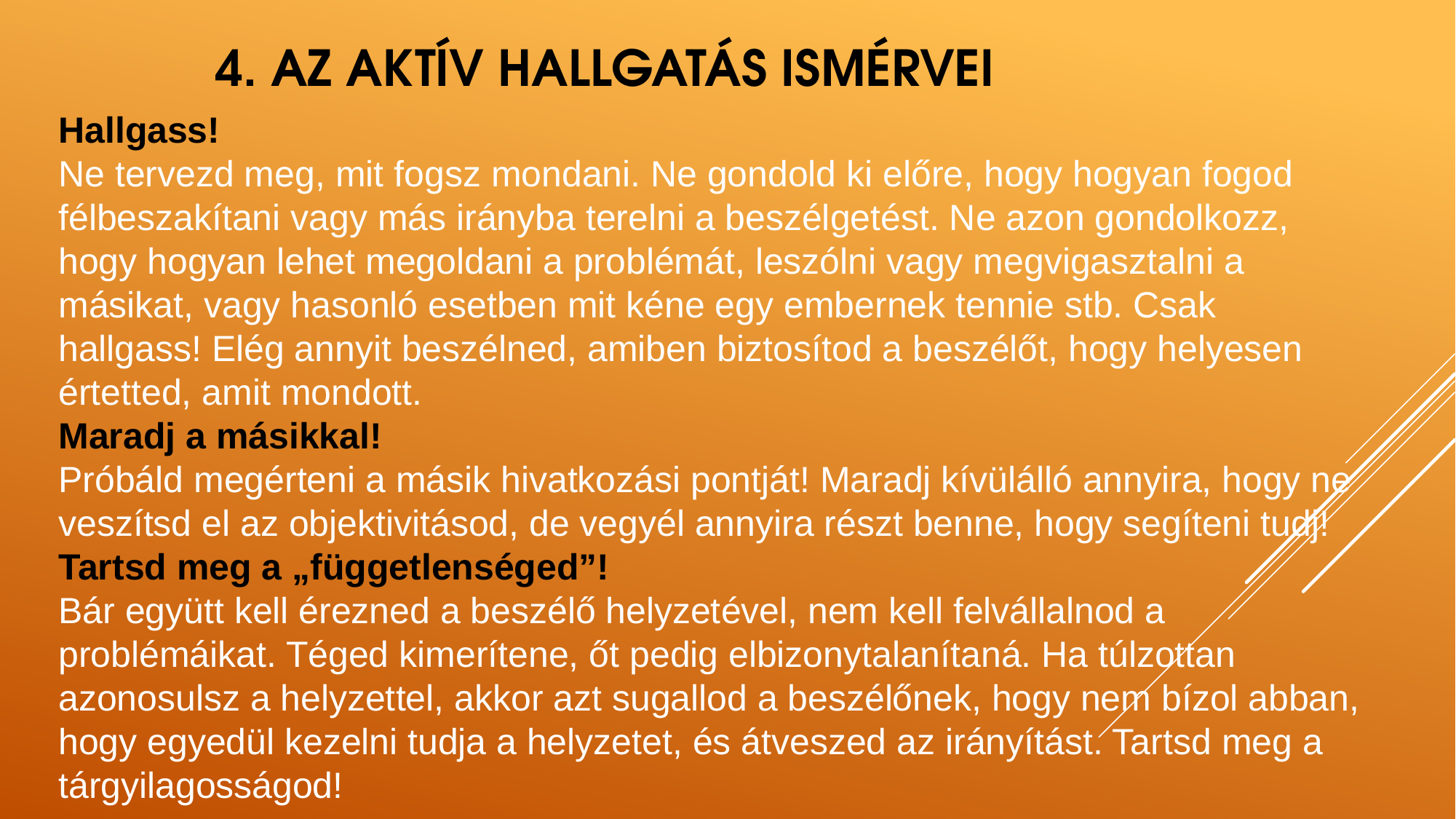

# 4. Az aktív hallgatás ismérvei
Hallgass!
Ne tervezd meg, mit fogsz mondani. Ne gondold ki előre, hogy hogyan fogod félbeszakítani vagy más irányba terelni a beszélgetést. Ne azon gondolkozz, hogy hogyan lehet megoldani a problémát, leszólni vagy megvigasztalni a másikat, vagy hasonló esetben mit kéne egy embernek tennie stb. Csak hallgass! Elég annyit beszélned, amiben biztosítod a beszélőt, hogy helyesen értetted, amit mondott.
Maradj a másikkal!
Próbáld megérteni a másik hivatkozási pontját! Maradj kívülálló annyira, hogy ne veszítsd el az objektivitásod, de vegyél annyira részt benne, hogy segíteni tudj!
Tartsd meg a „függetlenséged”!
Bár együtt kell érezned a beszélő helyzetével, nem kell felvállalnod a problémáikat. Téged kimerítene, őt pedig elbizonytalanítaná. Ha túlzottan azonosulsz a helyzettel, akkor azt sugallod a beszélőnek, hogy nem bízol abban, hogy egyedül kezelni tudja a helyzetet, és átveszed az irányítást. Tartsd meg a tárgyilagosságod!